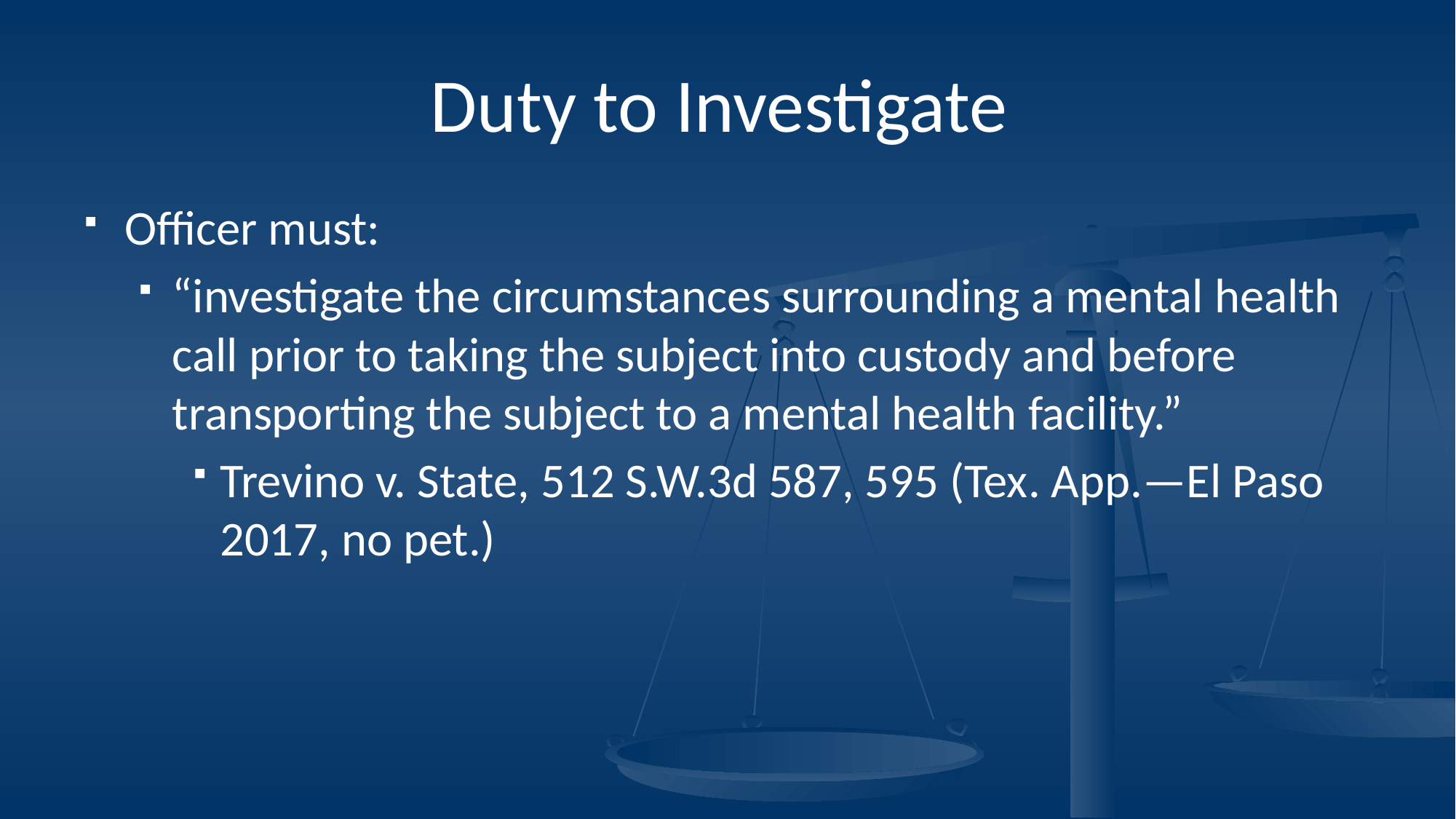

# Duty to Investigate
Officer must:
“investigate the circumstances surrounding a mental health call prior to taking the subject into custody and before transporting the subject to a mental health facility.”
Trevino v. State, 512 S.W.3d 587, 595 (Tex. App.—El Paso 2017, no pet.)